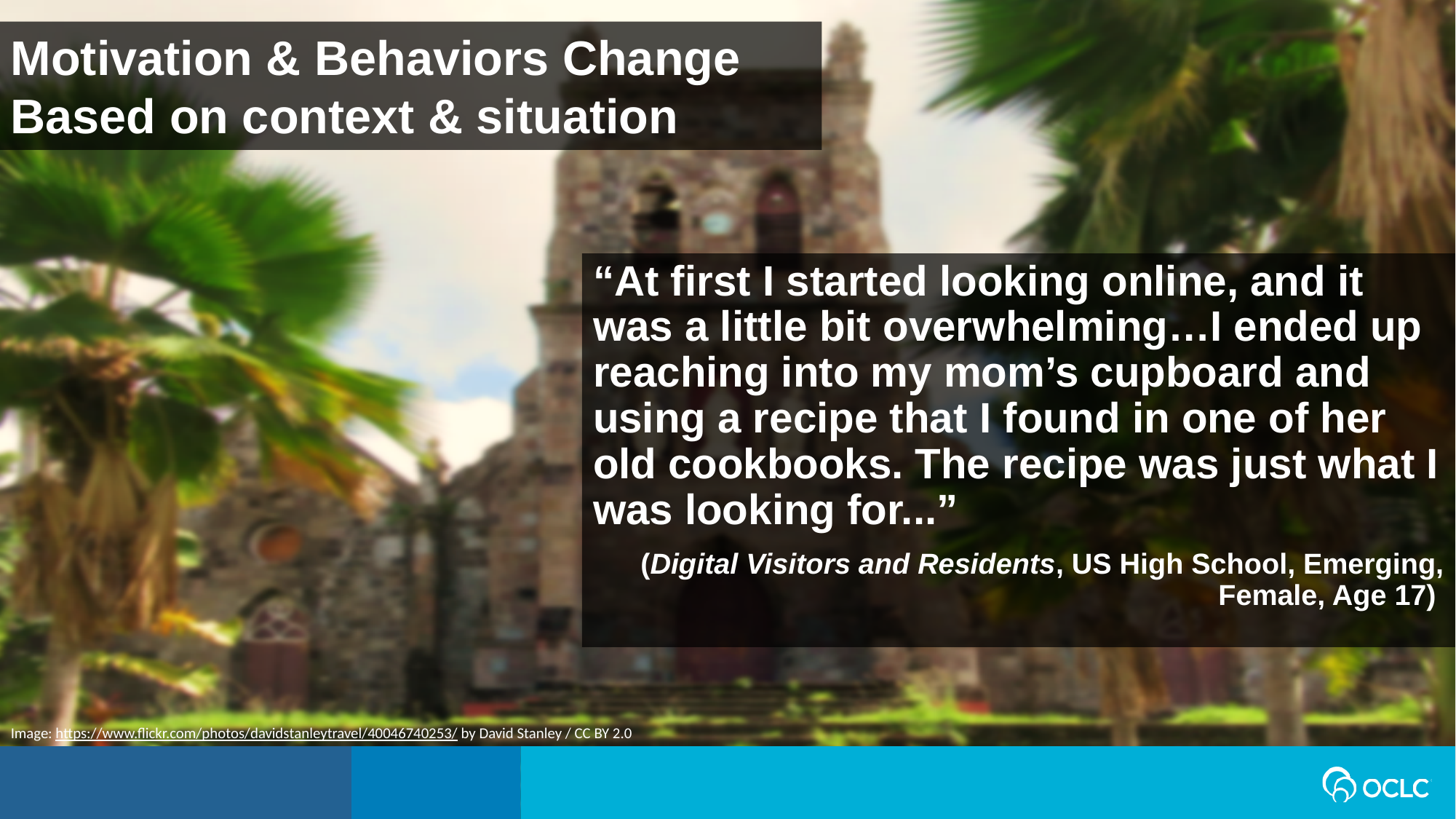

Motivation & Behaviors Change Based on context & situation
“At first I started looking online, and it was a little bit overwhelming…I ended up reaching into my mom’s cupboard and using a recipe that I found in one of her old cookbooks. The recipe was just what I was looking for...”
(Digital Visitors and Residents, US High School, Emerging, Female, Age 17)
Image: https://www.flickr.com/photos/davidstanleytravel/40046740253/ by David Stanley / CC BY 2.0